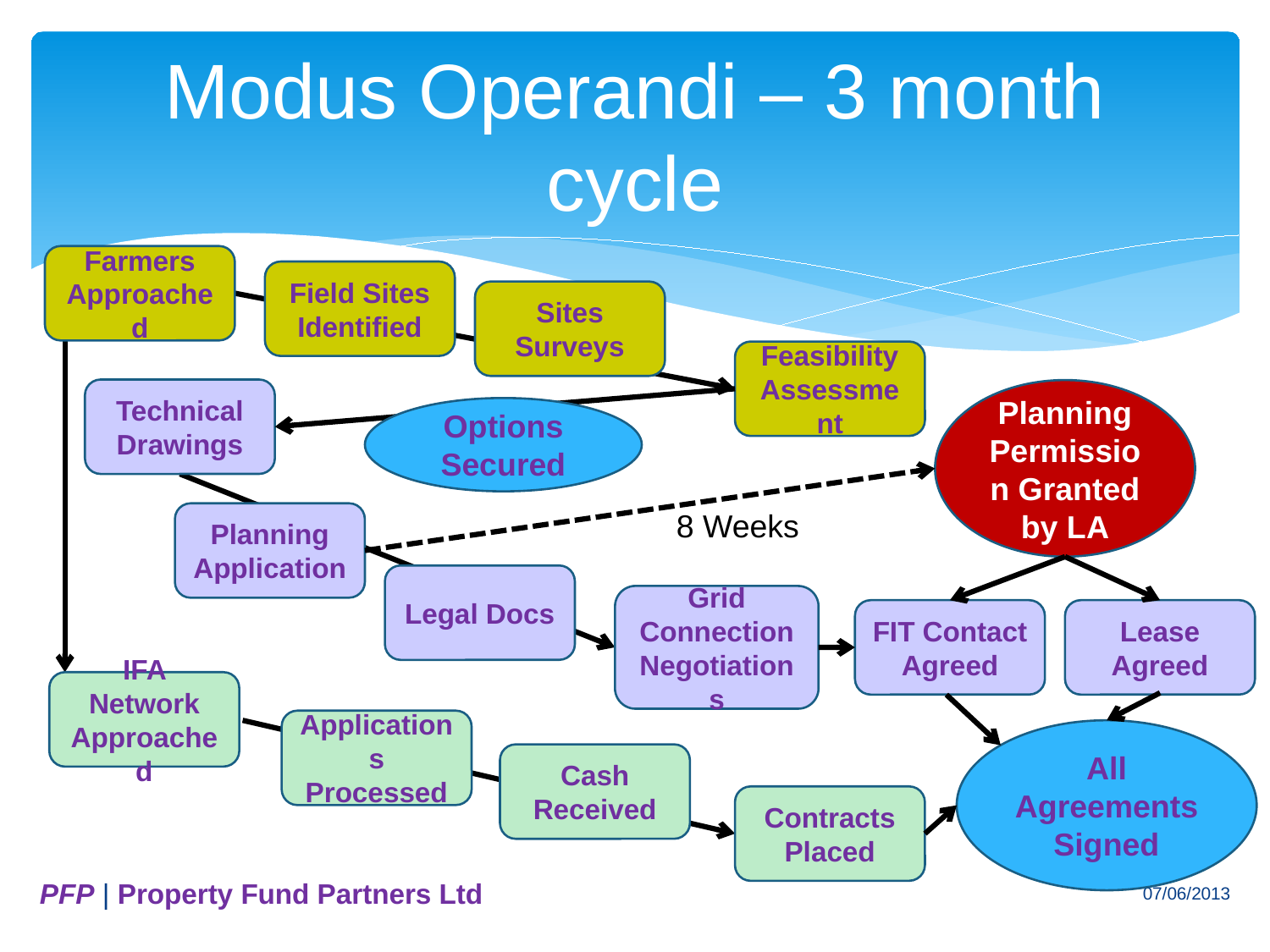

# Modus Operandi – 3 month cycle
Farmers Approached
Field Sites Identified
Sites Surveys
Feasibility Assessment
Technical Drawings
Planning Permission Granted by LA
Options Secured
8 Weeks
Planning Application
Legal Docs
Grid Connection
Negotiations
FIT Contact Agreed
Lease Agreed
IFA Network Approached
Applications Processed
All Agreements Signed
Cash Received
Contracts Placed
PFP | Property Fund Partners Ltd
07/06/2013